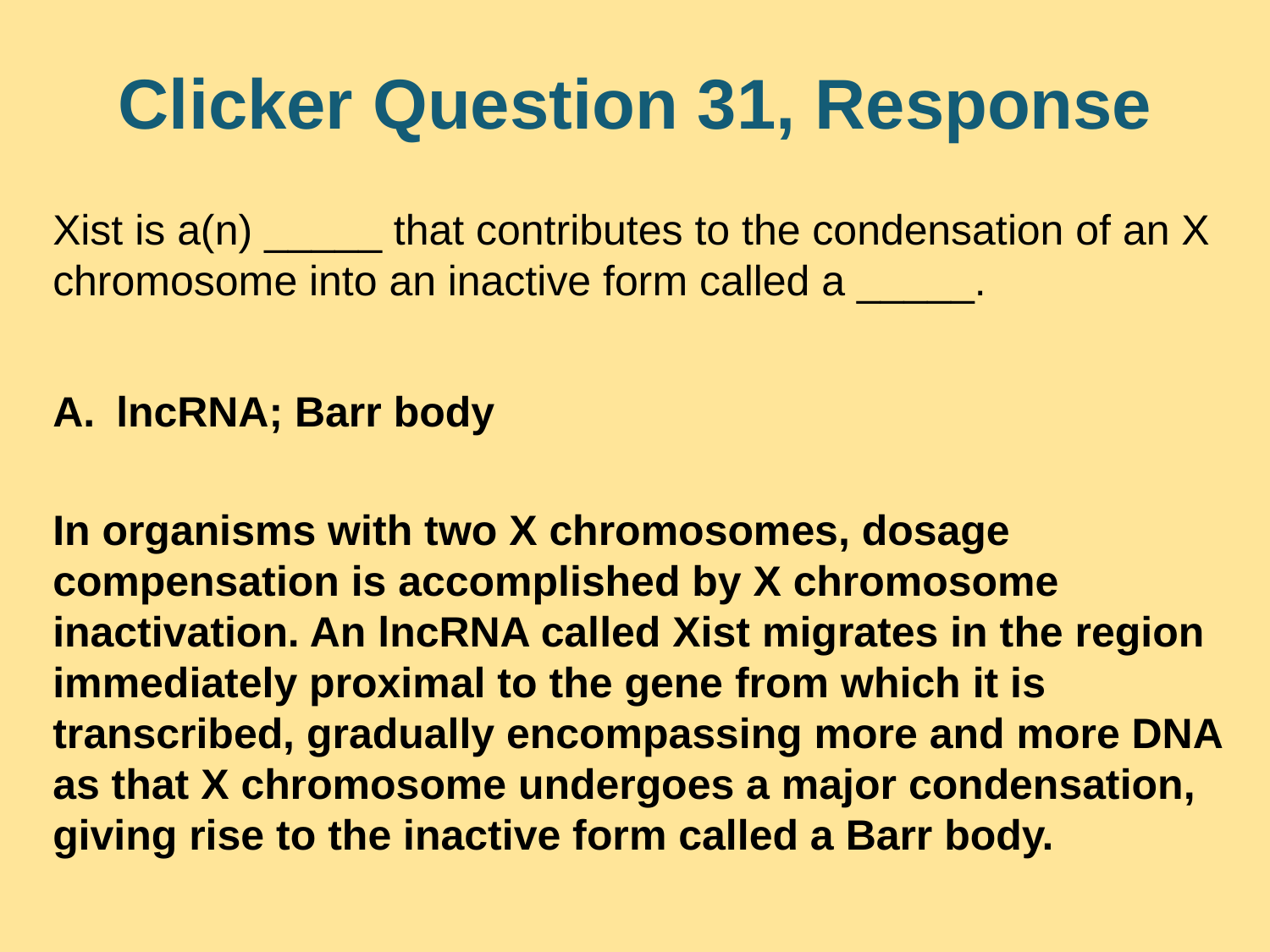

# Clicker Question 31, Response
Xist is a(n) _____ that contributes to the condensation of an X chromosome into an inactive form called a _____.

lncRNA; Barr body

In organisms with two X chromosomes, dosage compensation is accomplished by X chromosome inactivation. An lncRNA called Xist migrates in the region immediately proximal to the gene from which it is transcribed, gradually encompassing more and more DNA as that X chromosome undergoes a major condensation, giving rise to the inactive form called a Barr body.